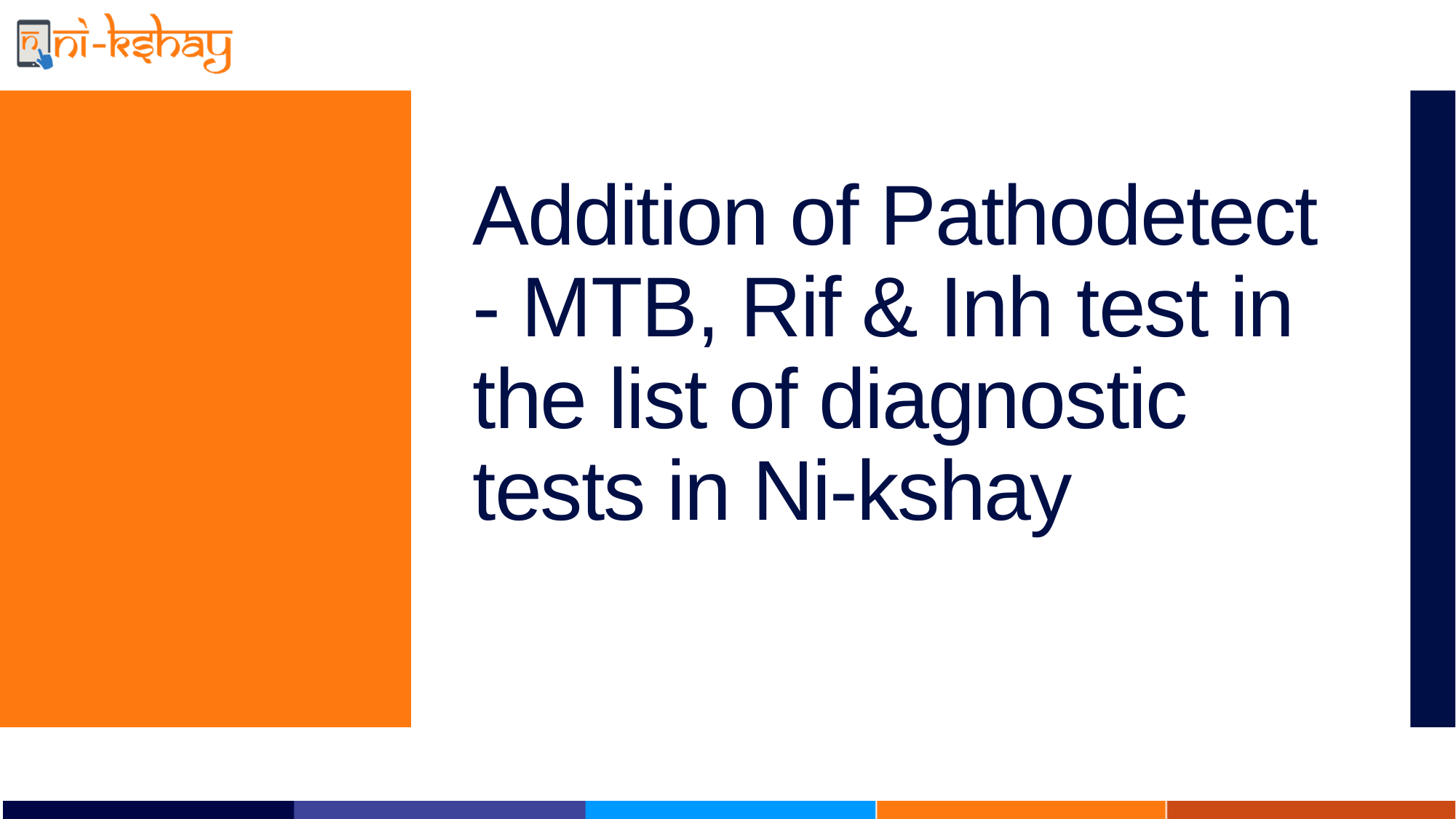

# Addition of Pathodetect - MTB, Rif & Inh test in  the list of diagnostic tests in Ni-kshay